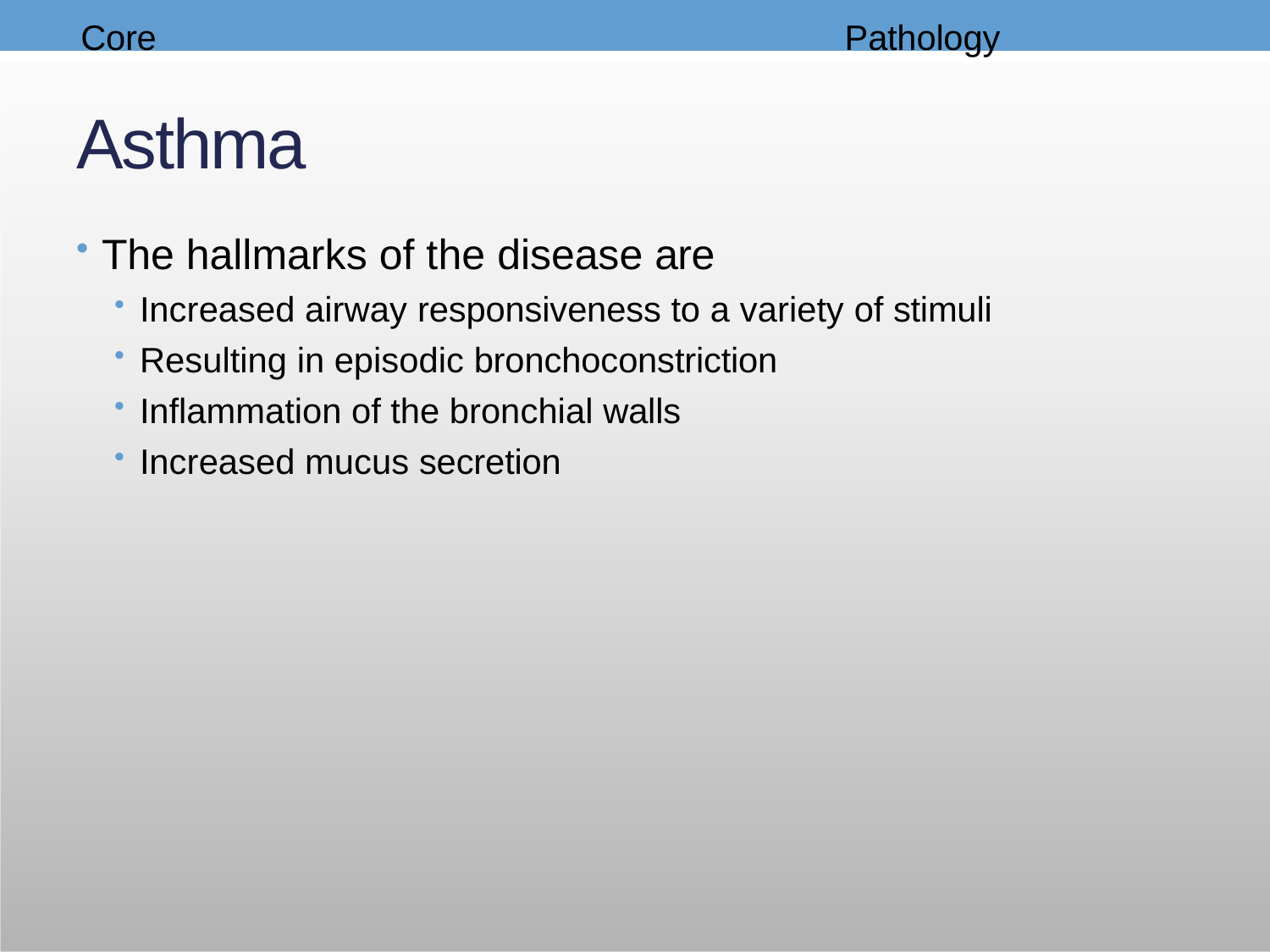

Core	Pathology
# Asthma
The hallmarks of the disease are
Increased airway responsiveness to a variety of stimuli
Resulting in episodic bronchoconstriction
Inflammation of the bronchial walls
Increased mucus secretion